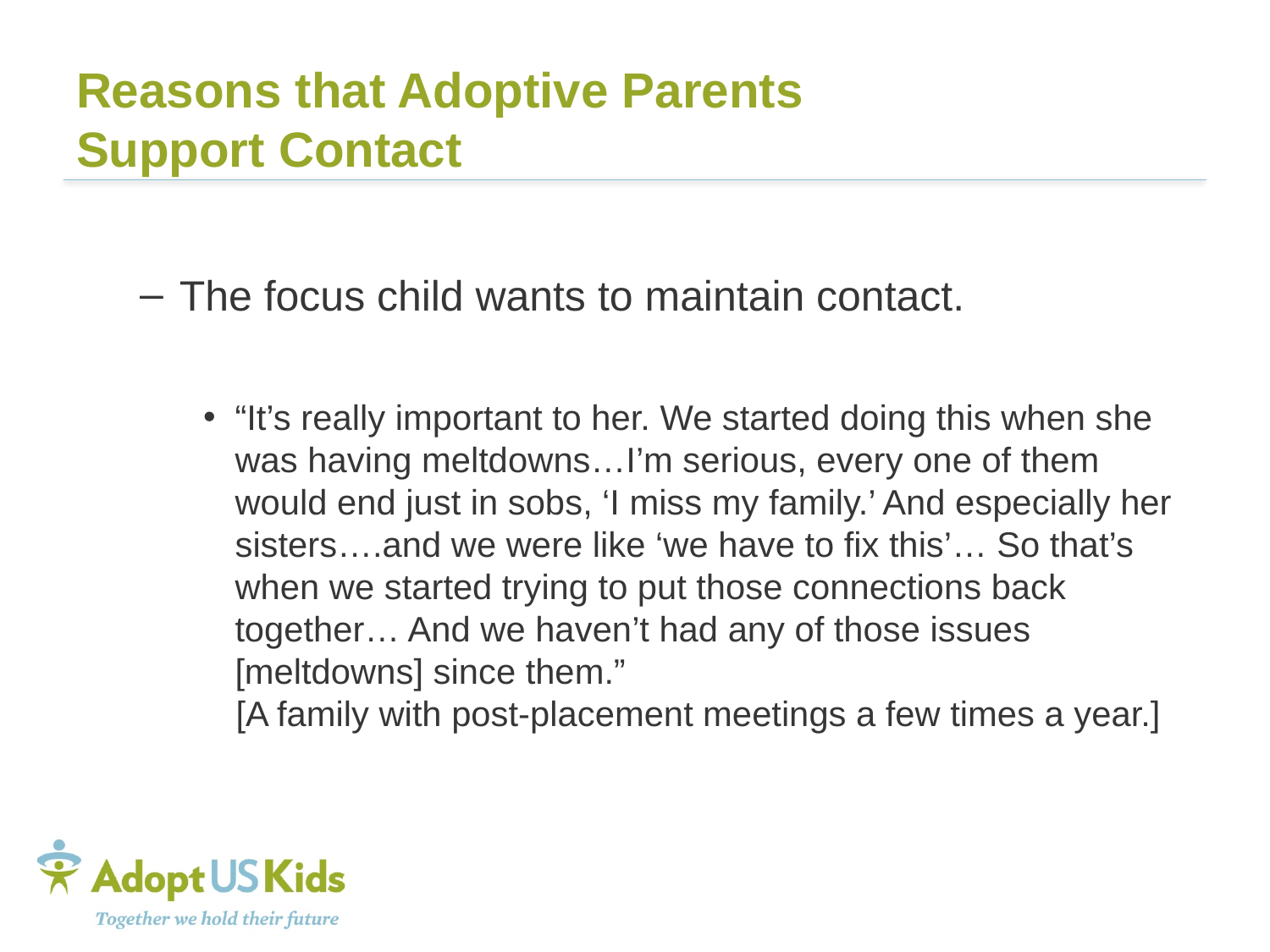

# Reasons that Adoptive Parents Support Contact

The focus child wants to maintain contact.

“It’s really important to her. We started doing this when she was having meltdowns…I’m serious, every one of them would end just in sobs, ‘I miss my family.’ And especially her sisters….and we were like ‘we have to fix this’… So that’s when we started trying to put those connections back together… And we haven’t had any of those issues [meltdowns] since them.”
[A family with post-placement meetings a few times a year.]